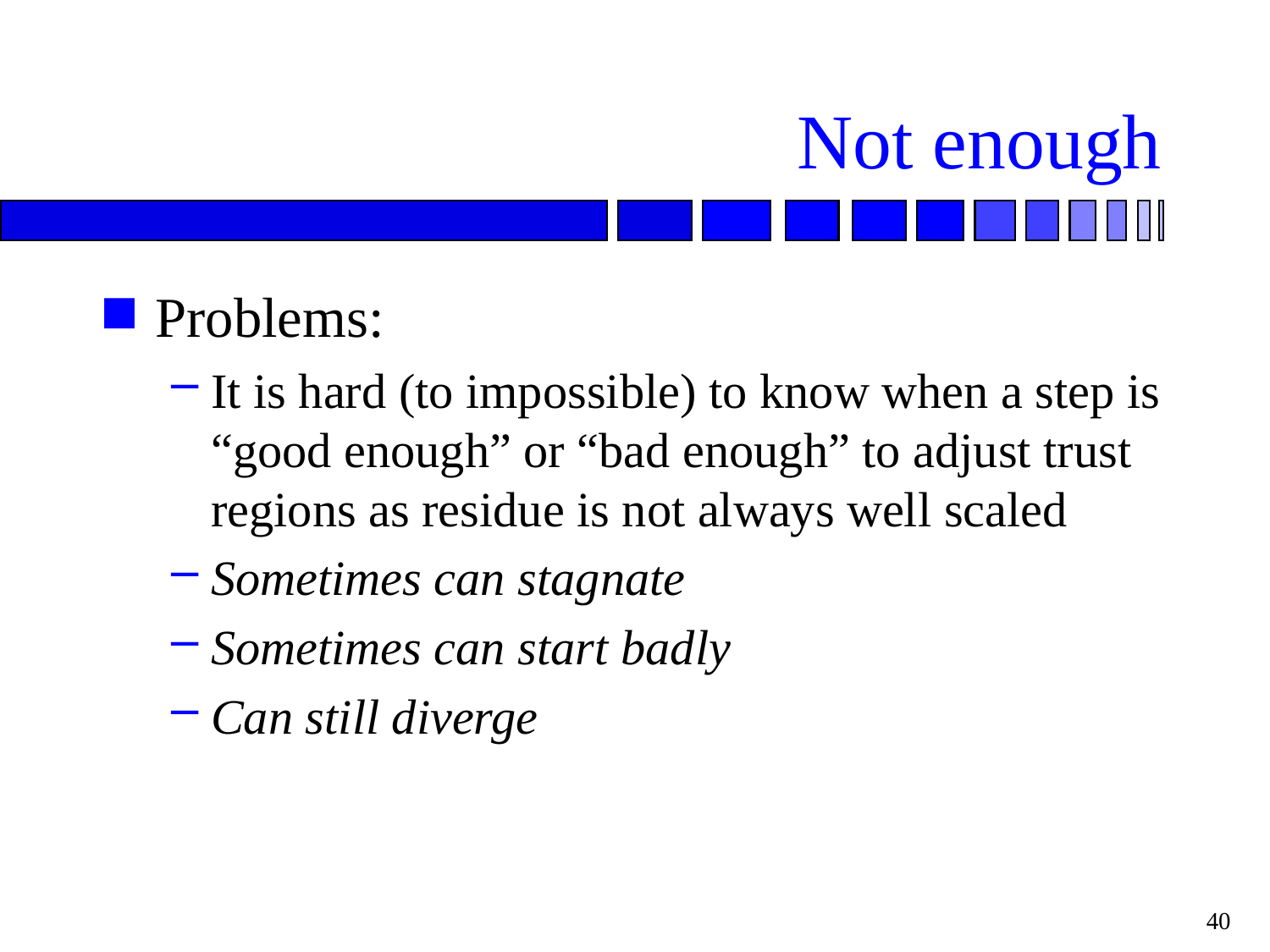

# Not enough
Problems:
It is hard (to impossible) to know when a step is “good enough” or “bad enough” to adjust trust regions as residue is not always well scaled
Sometimes can stagnate
Sometimes can start badly
Can still diverge